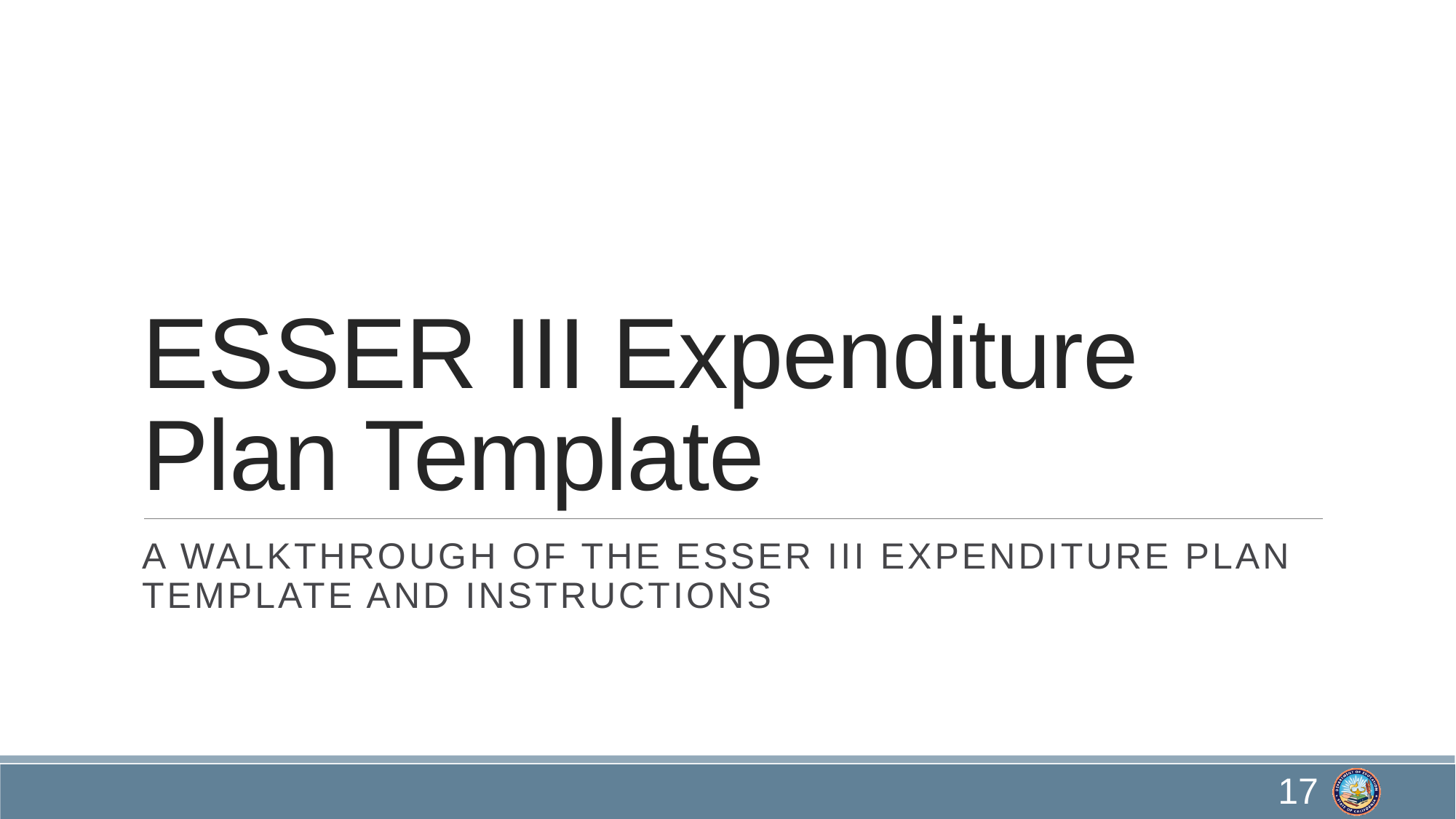

# ESSER III Expenditure Plan Template
A Walkthrough of the ESSER III Expenditure Plan Template and Instructions
17